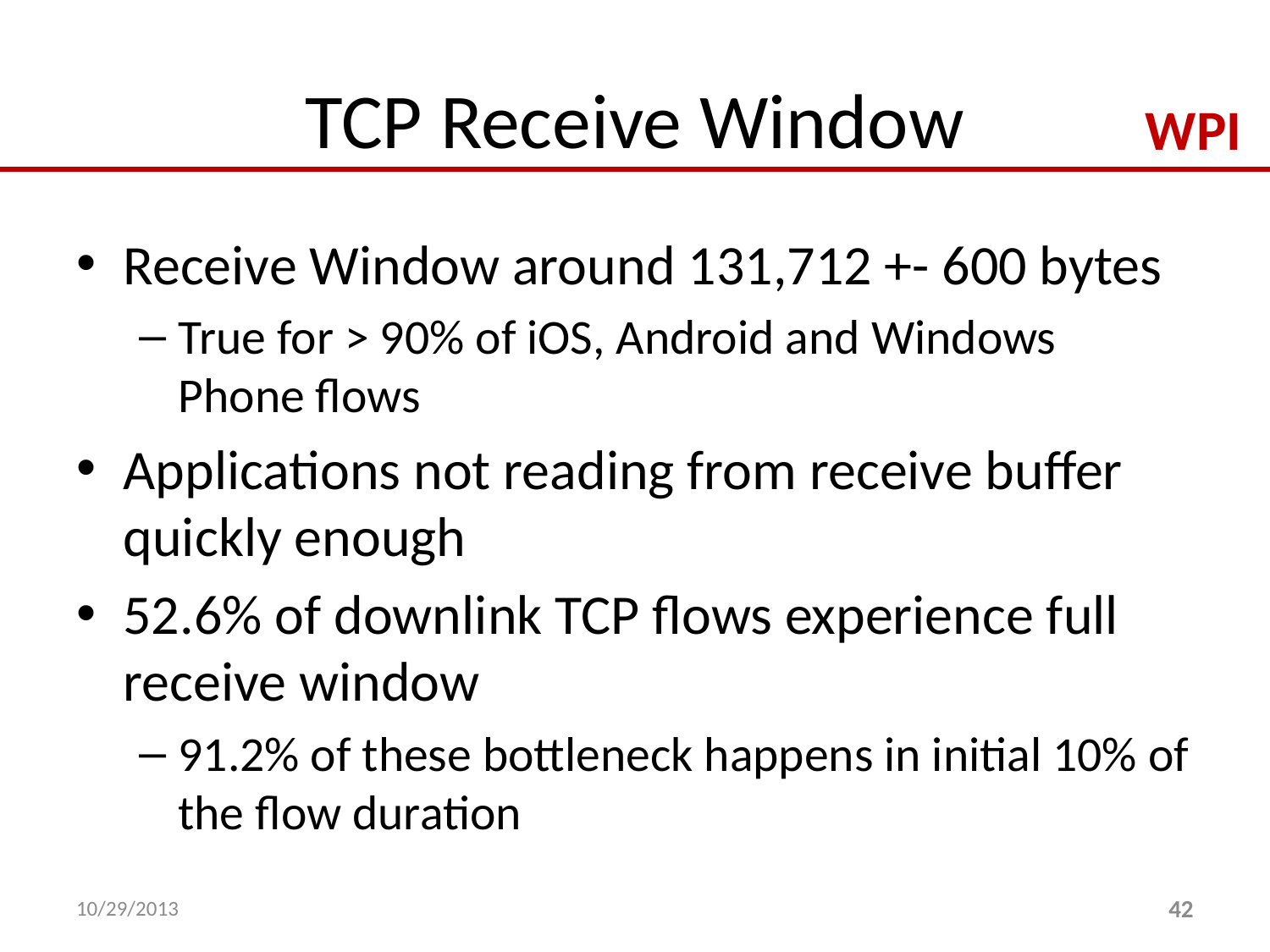

# TCP Receive Window
Receive Window around 131,712 +- 600 bytes
True for > 90% of iOS, Android and Windows Phone flows
Applications not reading from receive buffer quickly enough
52.6% of downlink TCP flows experience full receive window
91.2% of these bottleneck happens in initial 10% of the flow duration
10/29/2013
42